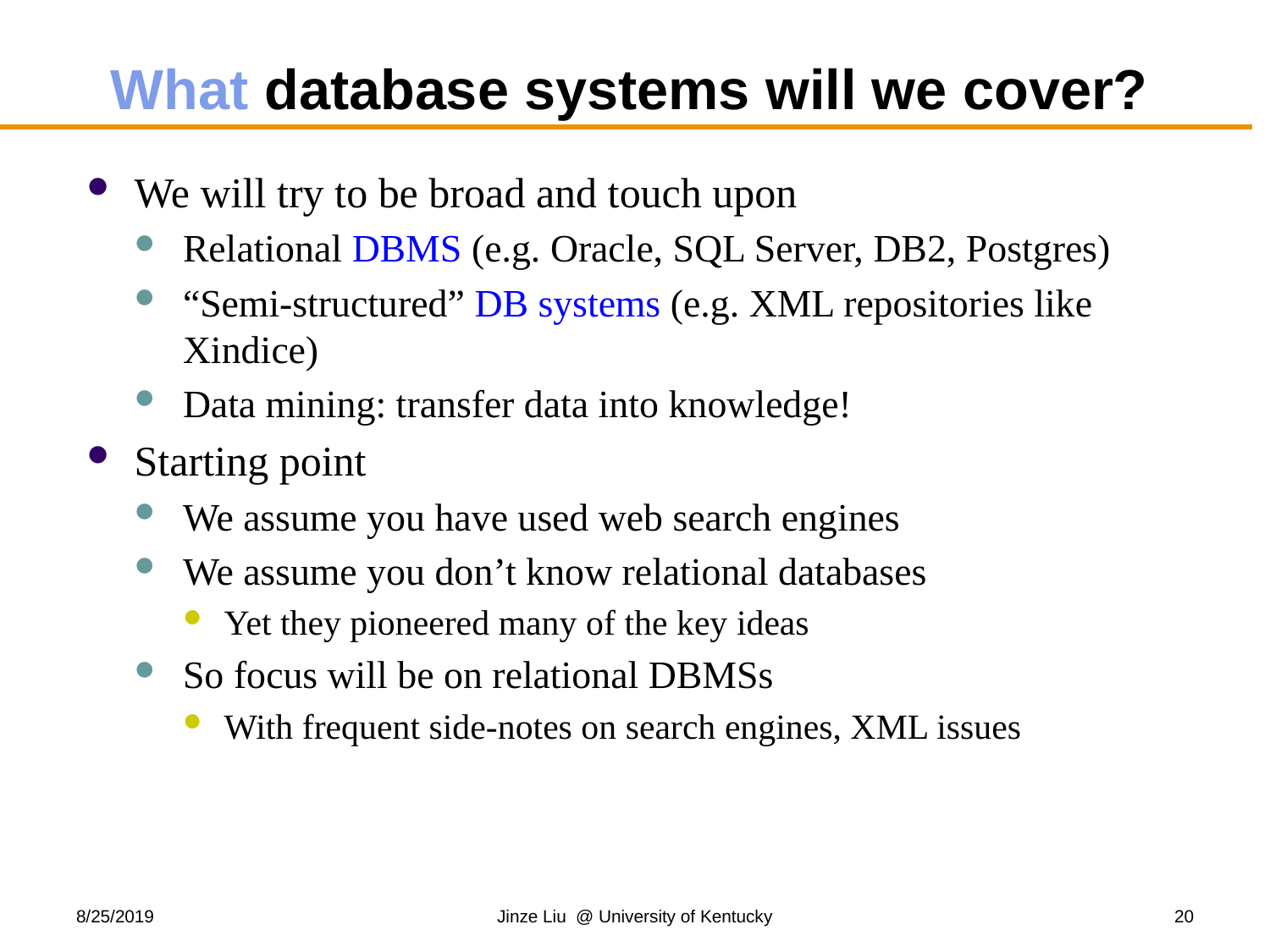

# What database systems will we cover?
We will try to be broad and touch upon
Relational DBMS (e.g. Oracle, SQL Server, DB2, Postgres)
“Semi-structured” DB systems (e.g. XML repositories like Xindice)
Data mining: transfer data into knowledge!
Starting point
We assume you have used web search engines
We assume you don’t know relational databases
Yet they pioneered many of the key ideas
So focus will be on relational DBMSs
With frequent side-notes on search engines, XML issues
8/25/2019
Jinze Liu  @ University of Kentucky
20